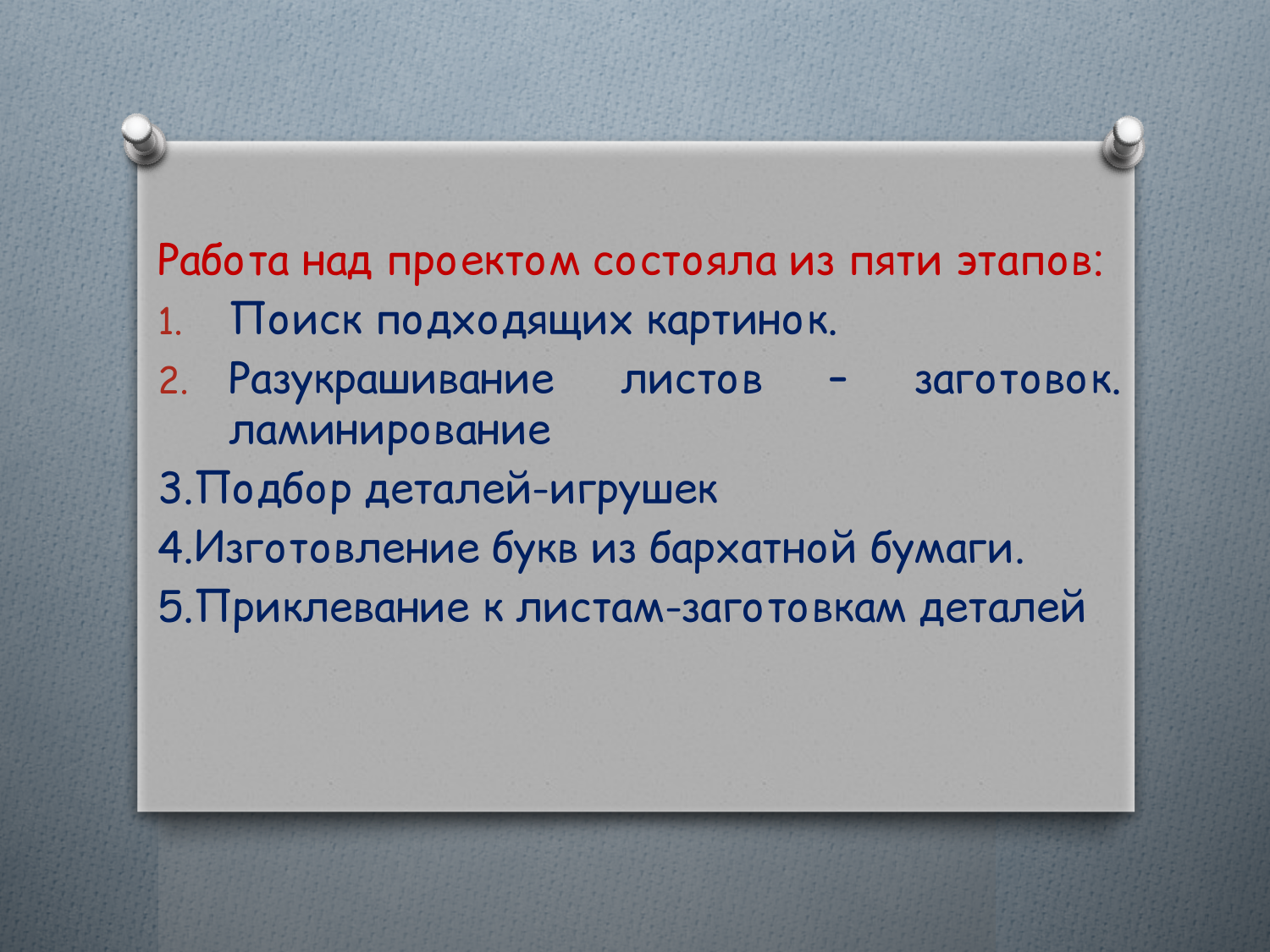

Работа над проектом состояла из пяти этапов:
Поиск подходящих картинок.
Разукрашивание листов – заготовок. ламинирование
3.Подбор деталей-игрушек
4.Изготовление букв из бархатной бумаги.
5.Приклевание к листам-заготовкам деталей